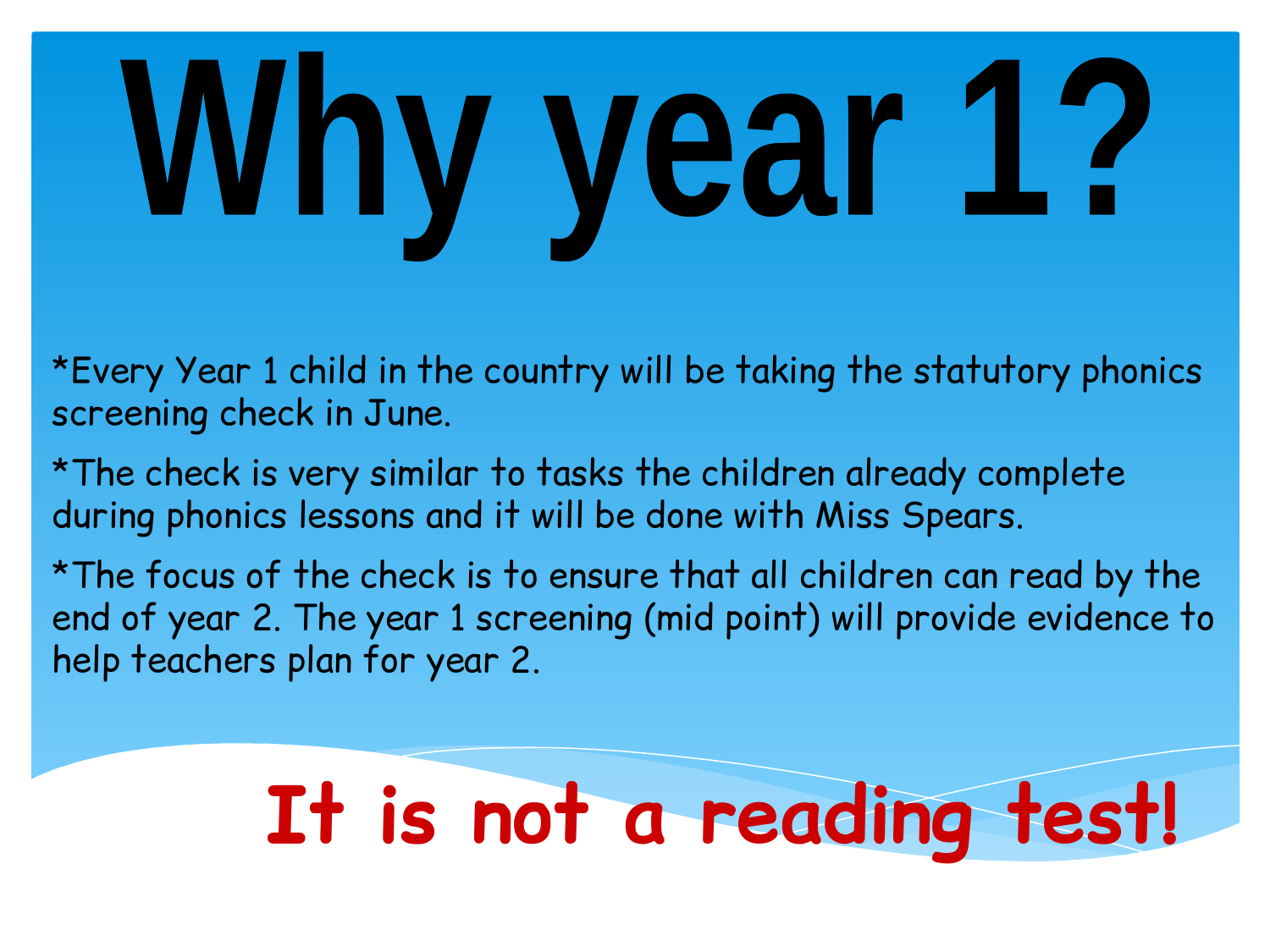

Why year 1?

*Every Year 1 child in the country will be taking the statutory phonics screening check in June.
*The check is very similar to tasks the children already complete during phonics lessons and it will be done with Miss Spears.
*The focus of the check is to ensure that all children can read by the end of year 2. The year 1 screening (mid point) will provide evidence to help teachers plan for year 2.
              It is not a reading test!